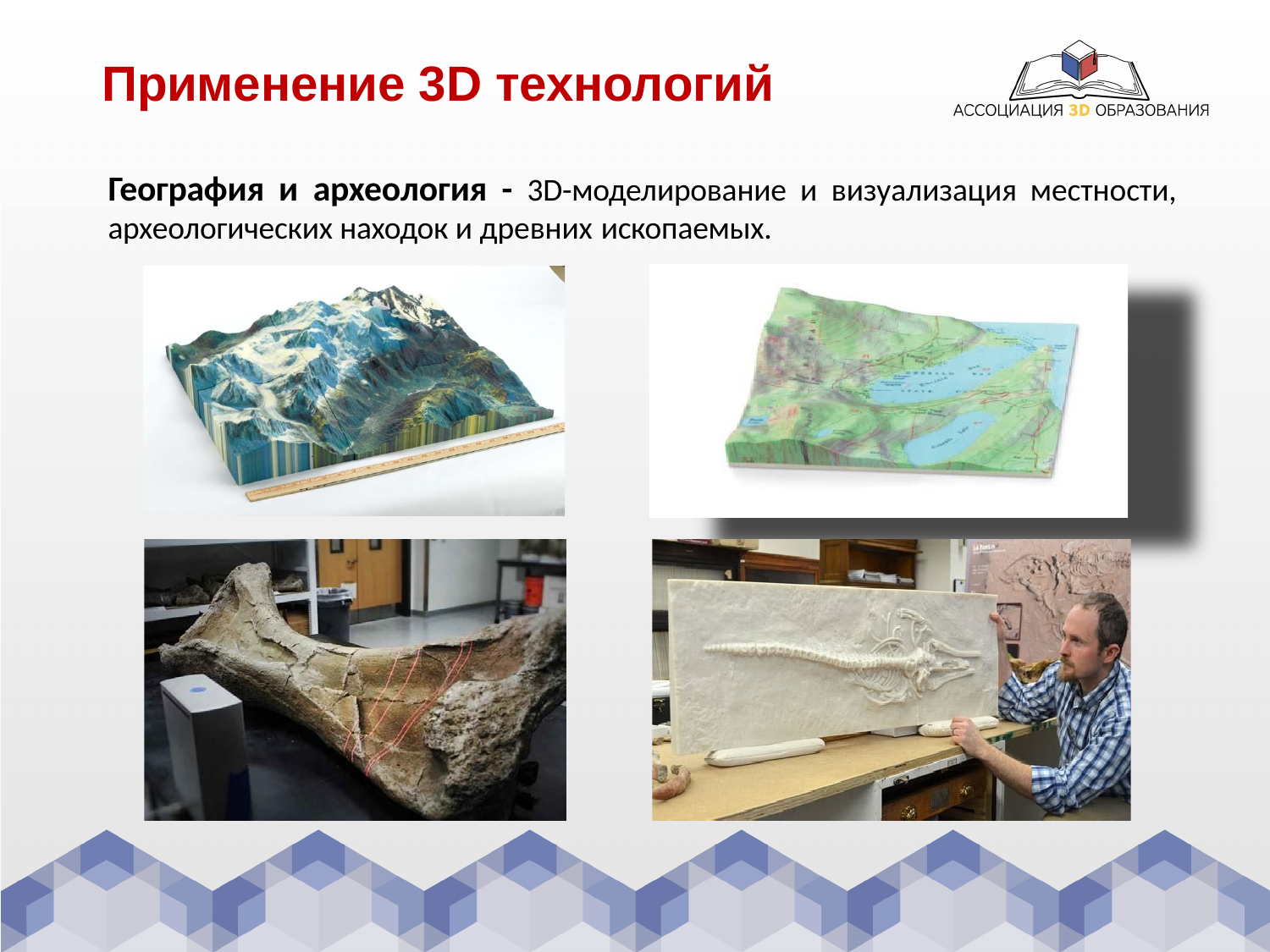

# Применение 3D технологий
География и археология - 3D-моделирование и визуализация местности,  археологических находок и древних ископаемых.